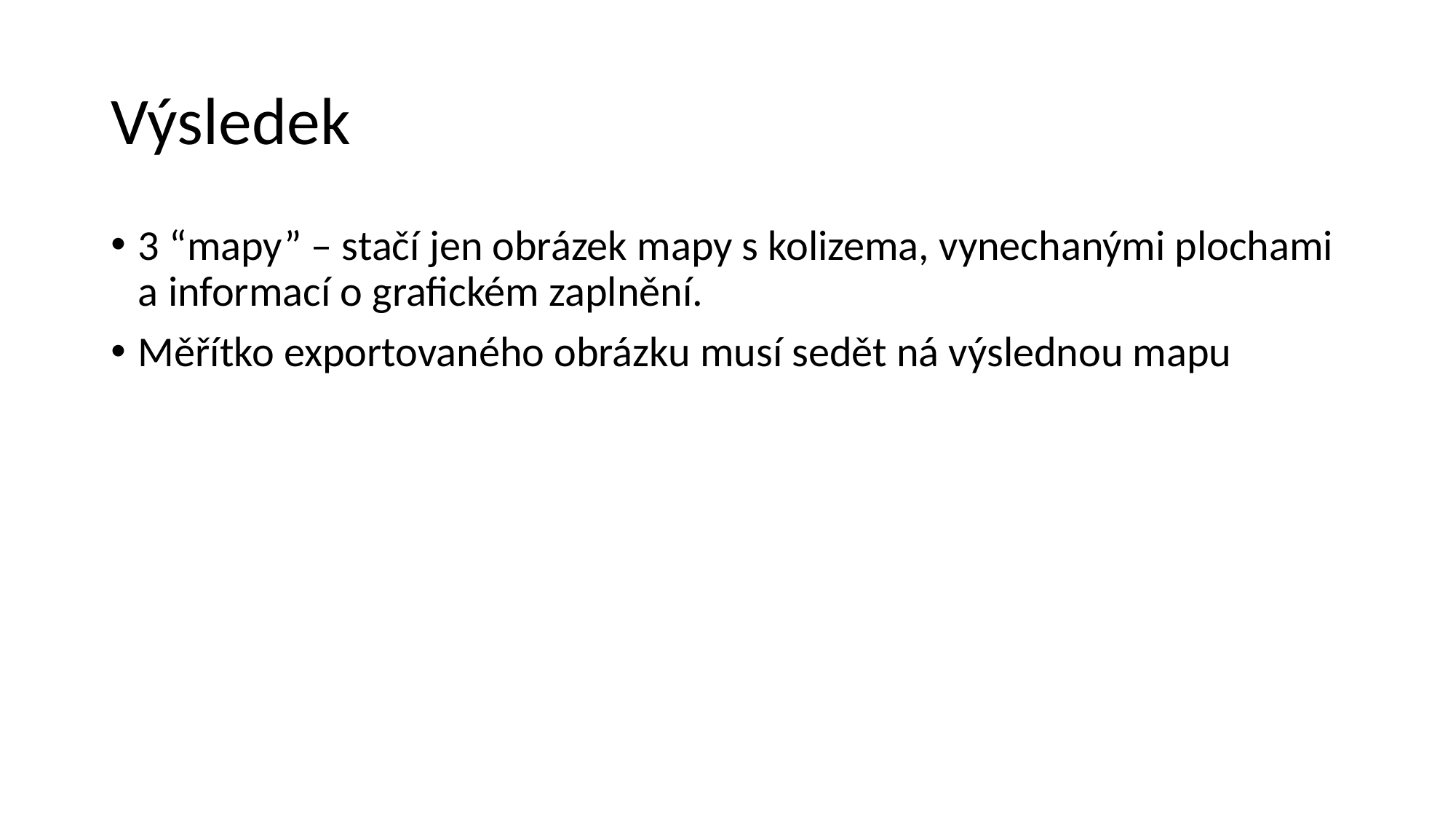

# Výsledek
3 “mapy” – stačí jen obrázek mapy s kolizema, vynechanými plochami  a informací o grafickém zaplnění.
Měřítko exportovaného obrázku musí sedět ná výslednou mapu